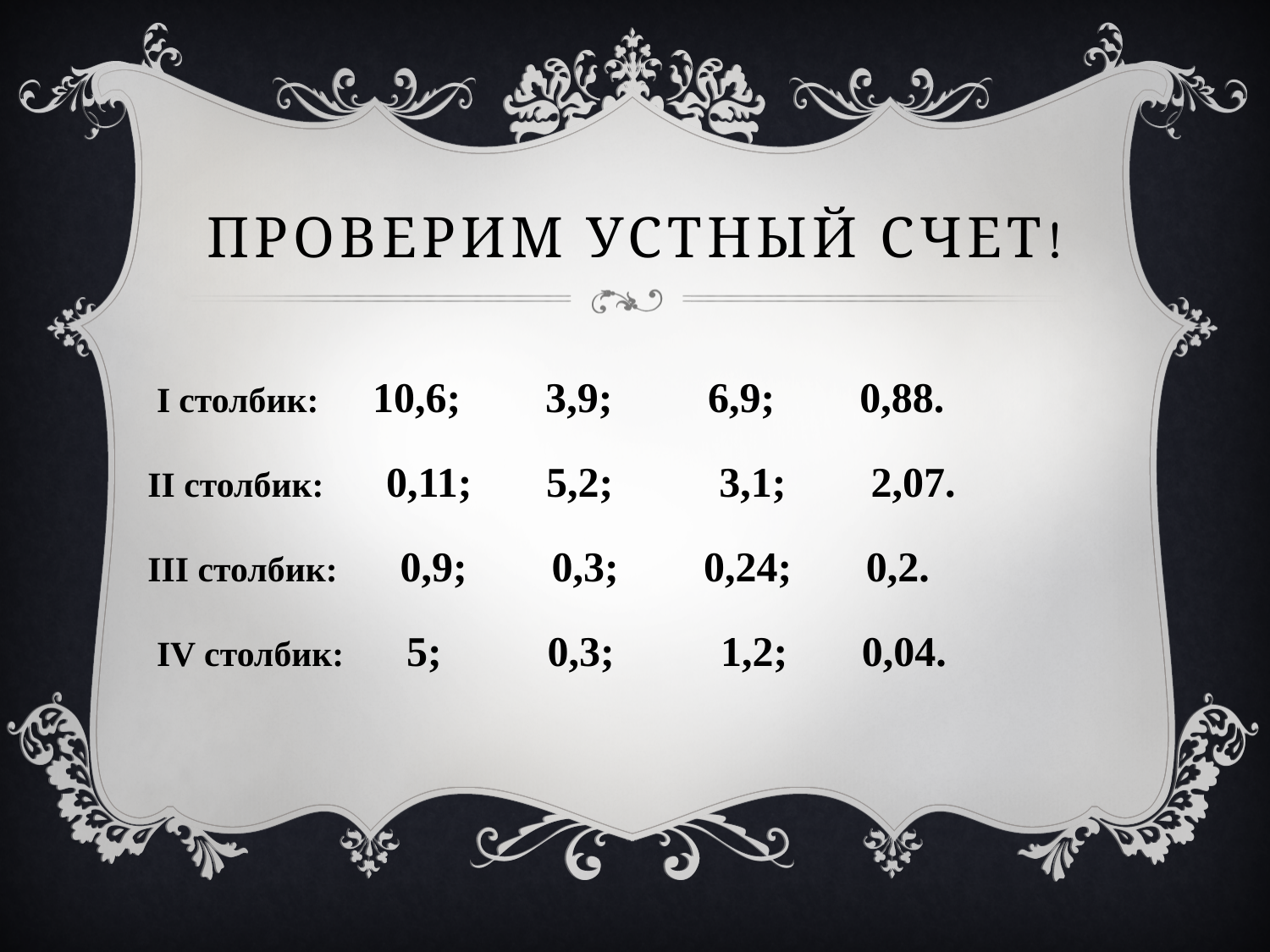

# Проверим устный счет!
 I столбик:      10,6;        3,9;         6,9;        0,88.
II столбик:       0,11;       5,2;          3,1;        2,07.
III столбик:       0,9;        0,3;        0,24;       0,2.
 IV столбик:       5;          0,3;          1,2;       0,04.